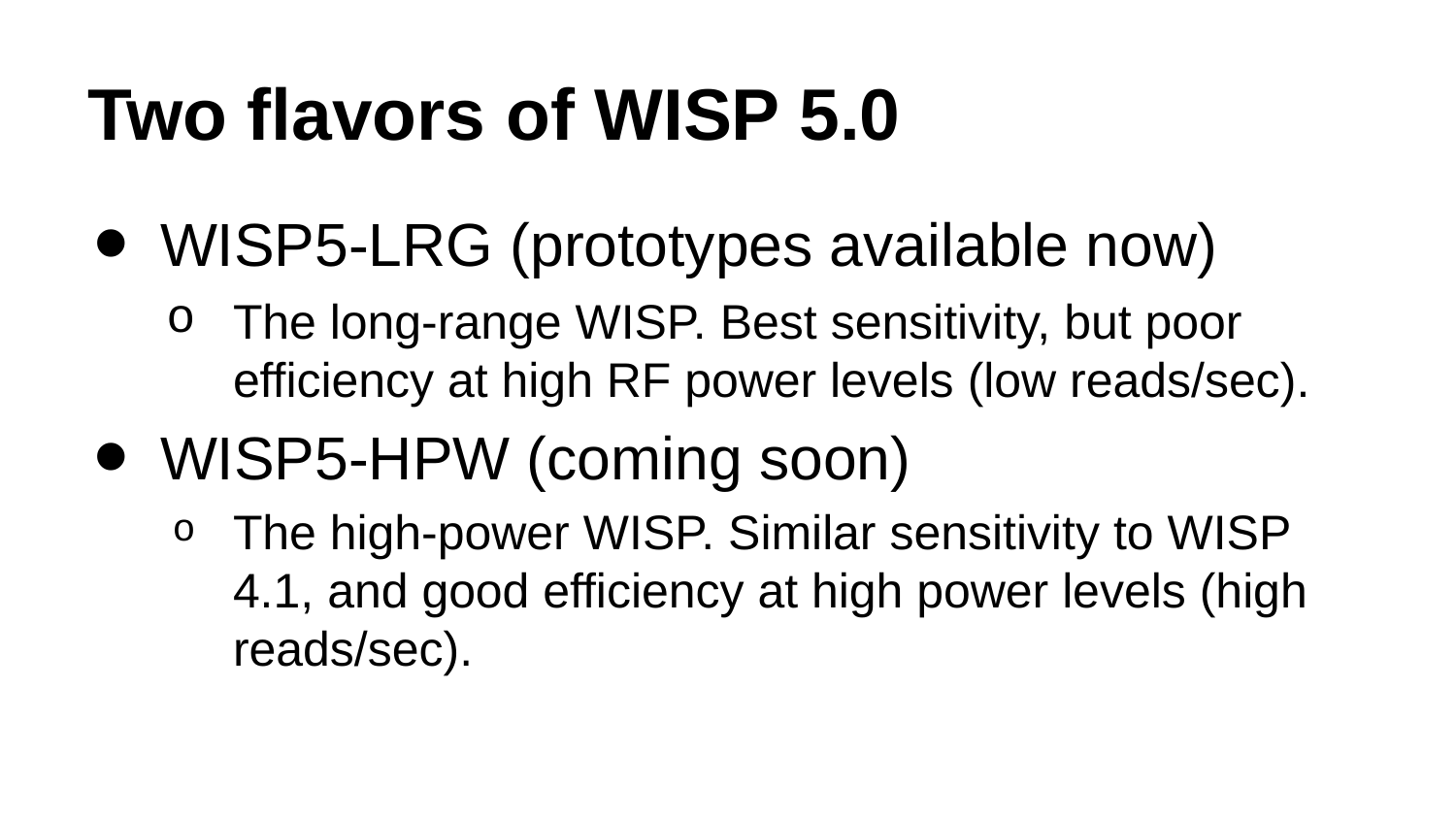

# Two flavors of WISP 5.0
WISP5-LRG (prototypes available now)
The long-range WISP. Best sensitivity, but poor efficiency at high RF power levels (low reads/sec).
WISP5-HPW (coming soon)
The high-power WISP. Similar sensitivity to WISP 4.1, and good efficiency at high power levels (high reads/sec).